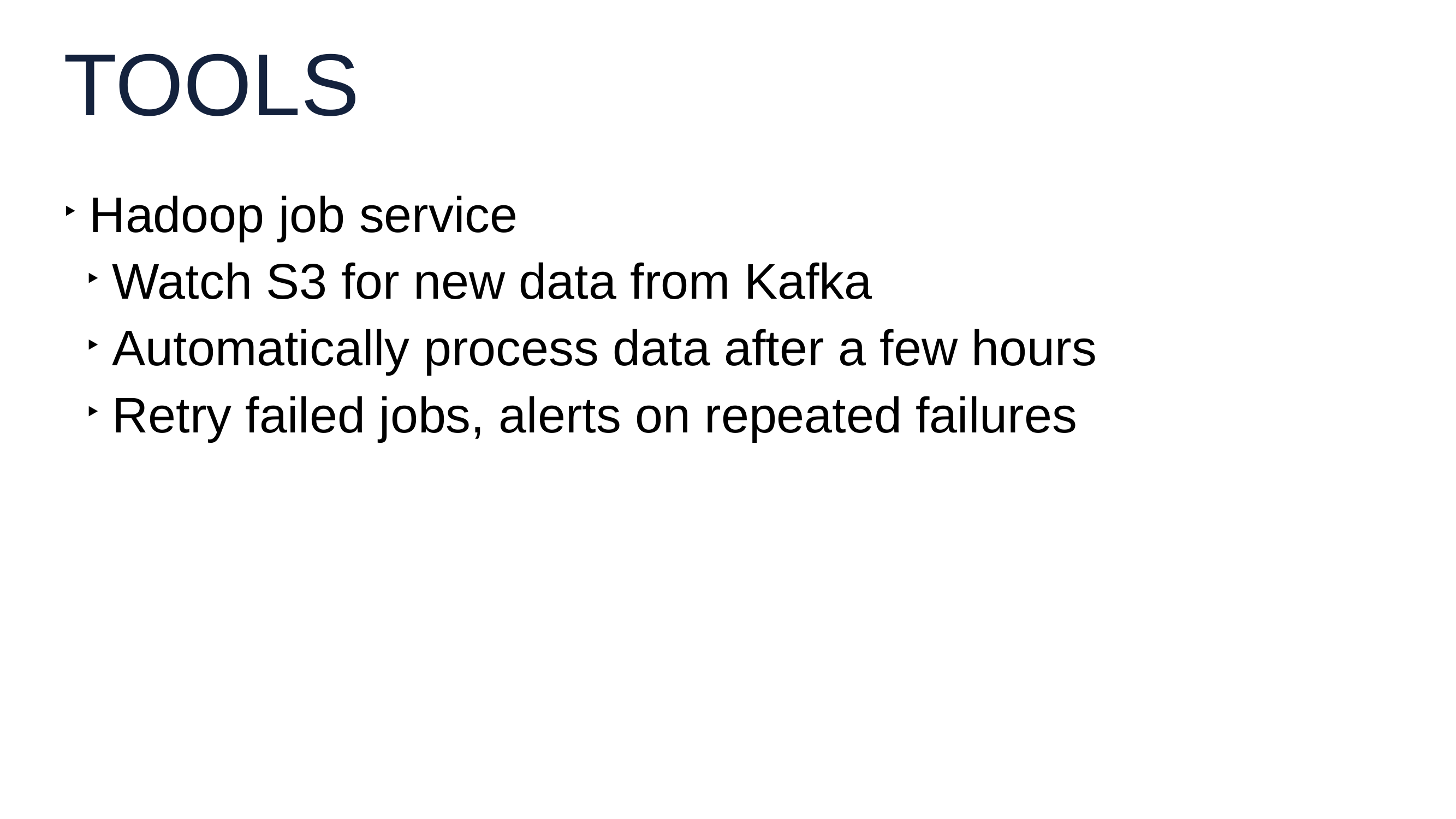

# TOOLS
Hadoop job service
Watch S3 for new data from Kafka
Automatically process data after a few hours
Retry failed jobs, alerts on repeated failures